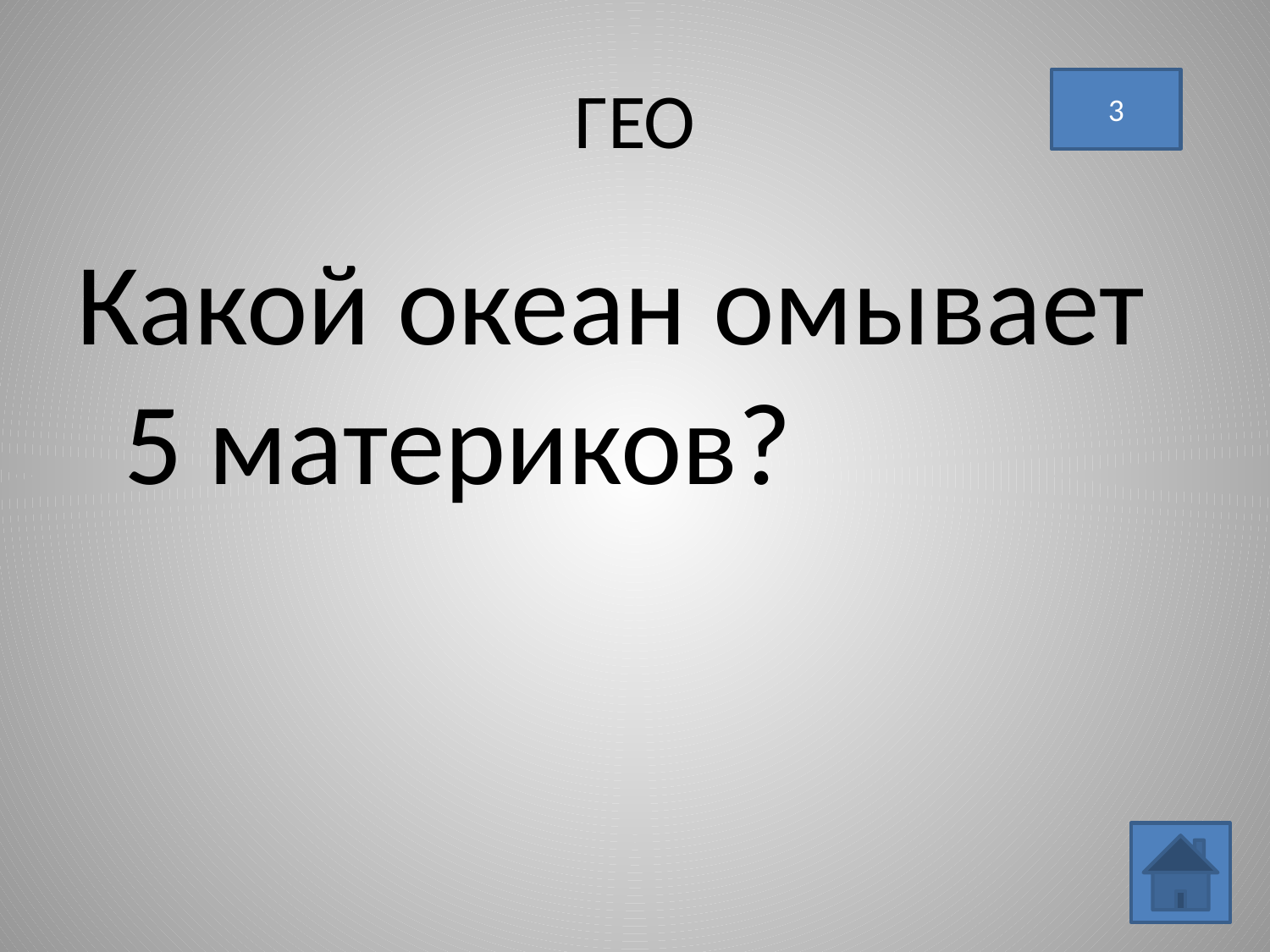

# ГЕО
3
Какой океан омывает 5 материков?